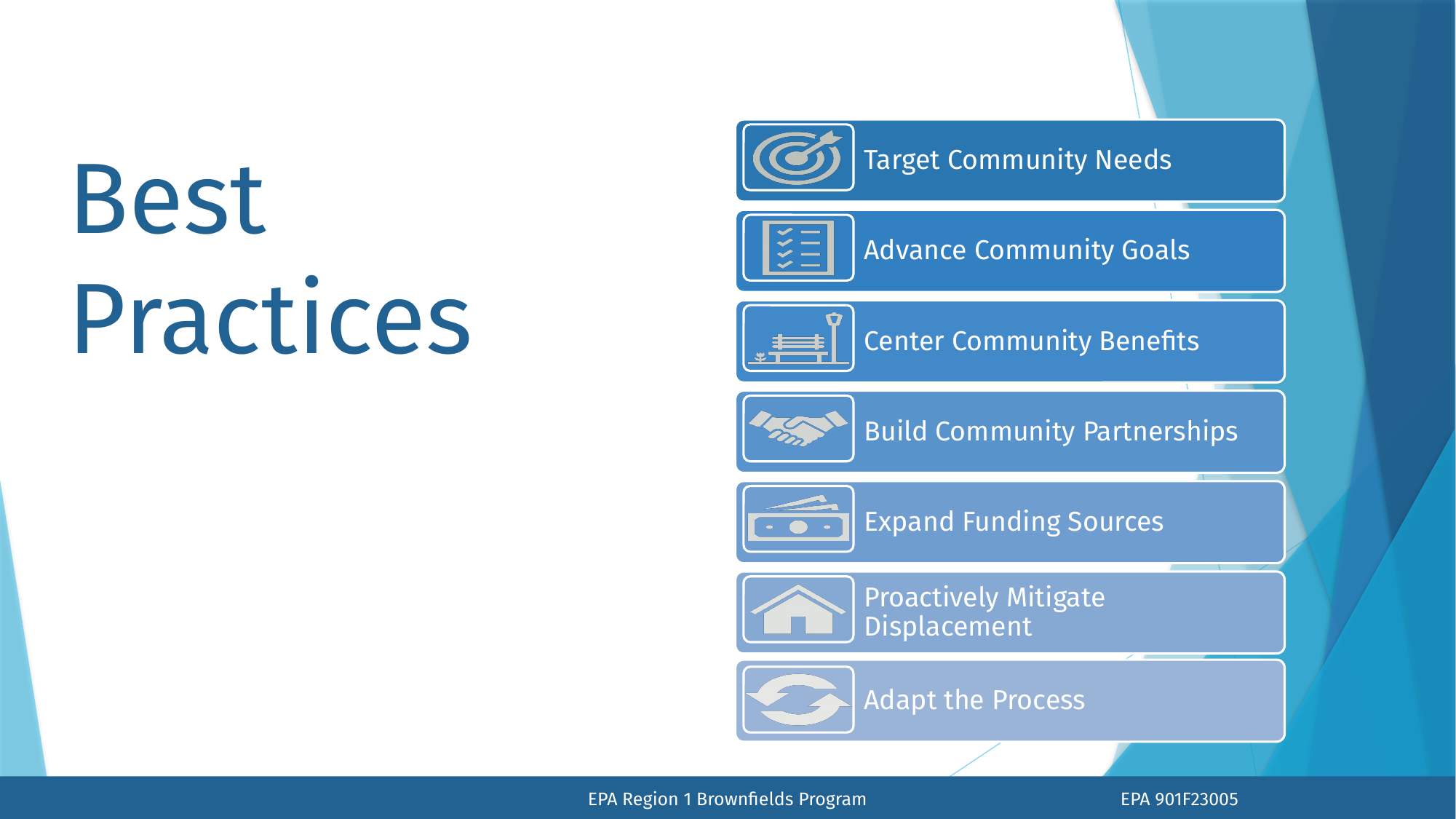

Target Community Needs
Advance Community Goals
Center Community Benefits
Build Community Partnerships
Expand Funding Sources
Proactively Mitigate Displacement
Adapt the Process
# Best Practices
EPA Region 1 Brownfields Program
11
EPA 901F23005